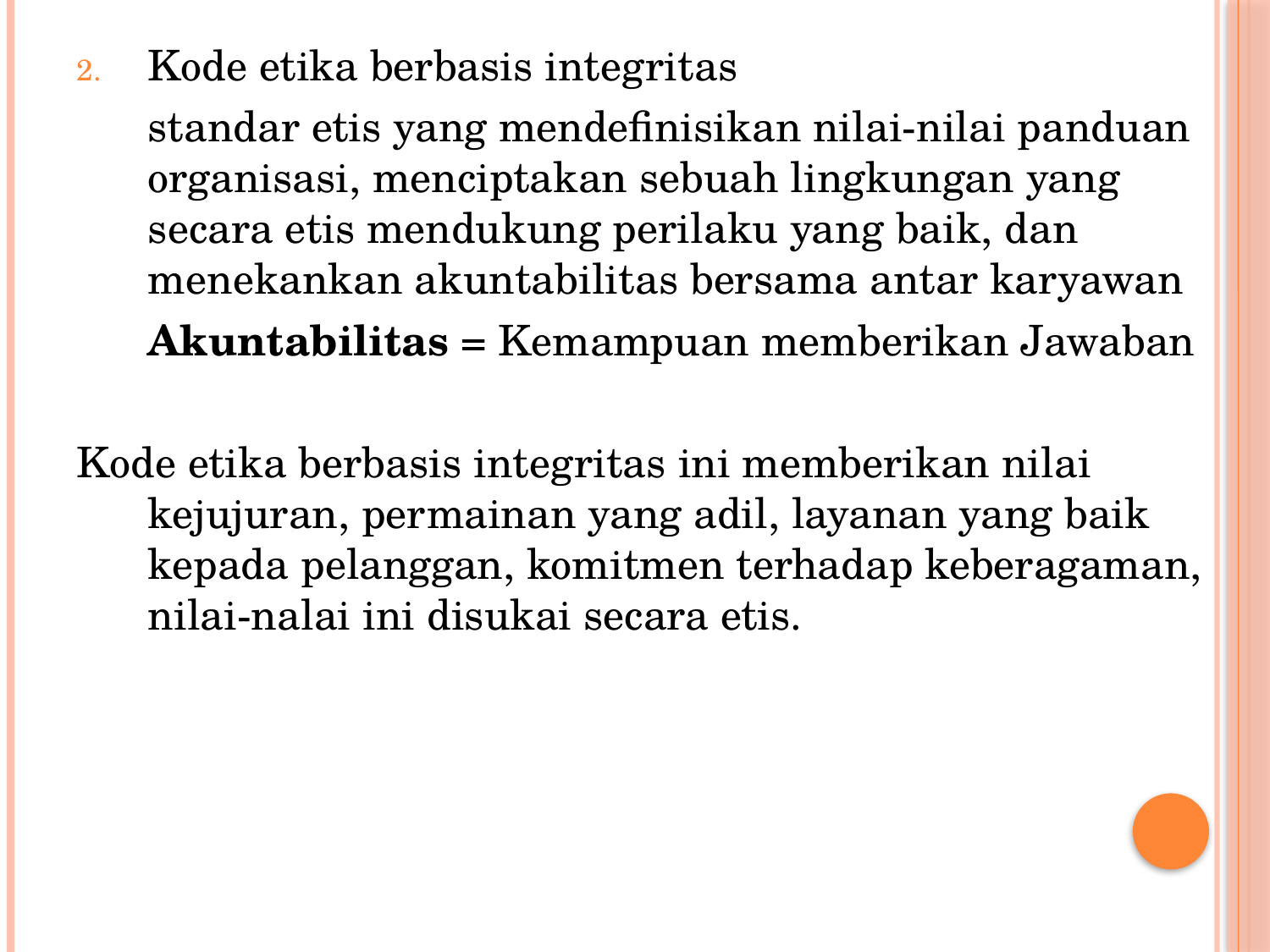

Kode etika berbasis integritas
	standar etis yang mendefinisikan nilai-nilai panduan organisasi, menciptakan sebuah lingkungan yang secara etis mendukung perilaku yang baik, dan menekankan akuntabilitas bersama antar karyawan
	Akuntabilitas = Kemampuan memberikan Jawaban

Kode etika berbasis integritas ini memberikan nilai kejujuran, permainan yang adil, layanan yang baik kepada pelanggan, komitmen terhadap keberagaman, nilai-nalai ini disukai secara etis.